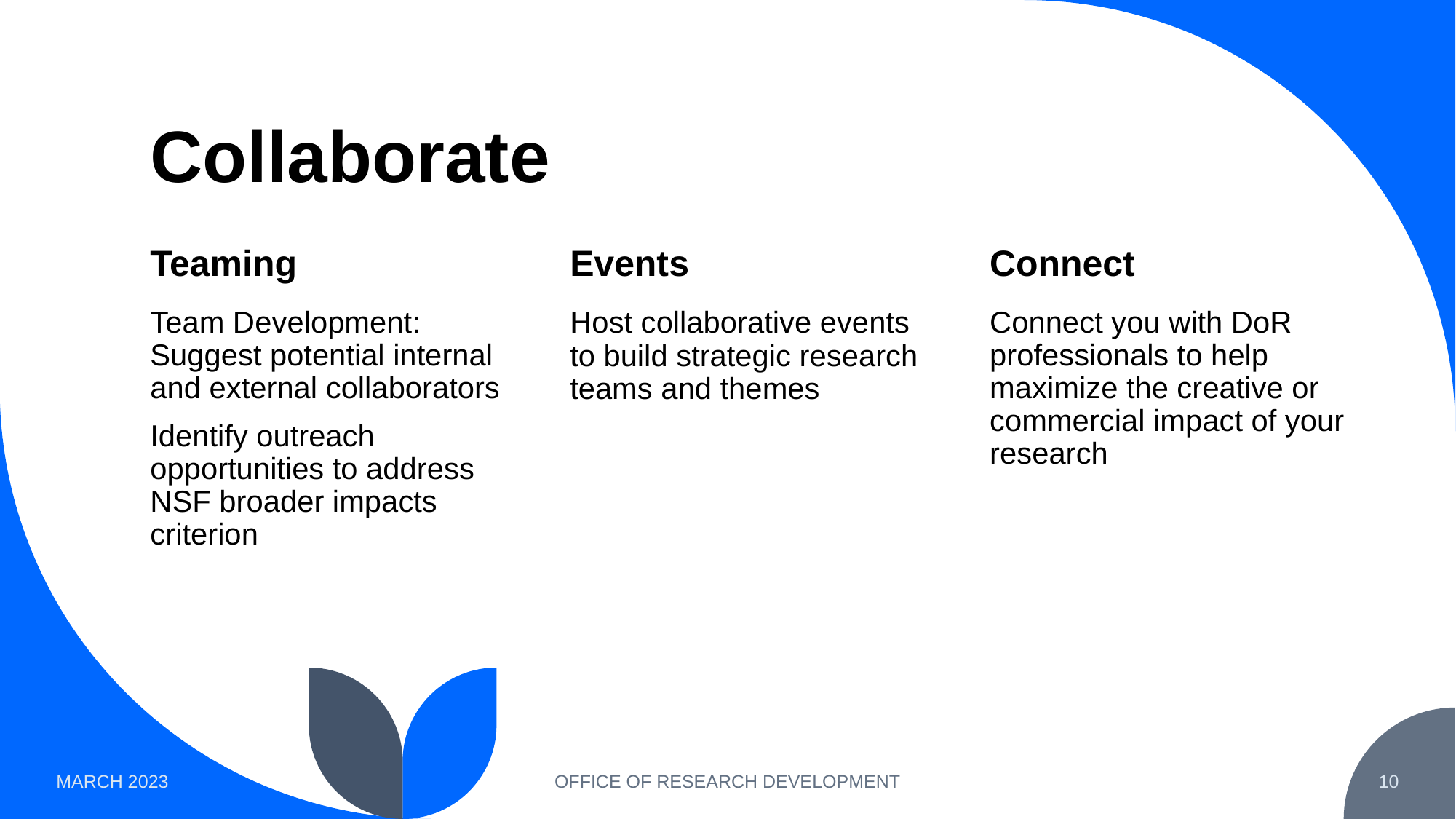

# Collaborate
Teaming
Events
Connect
Team Development: Suggest potential internal and external collaborators
Identify outreach opportunities to address NSF broader impacts criterion
Host collaborative events to build strategic research teams and themes

Connect you with DoR professionals to help maximize the creative or commercial impact of your research
MARCH 2023
OFFICE OF RESEARCH DEVELOPMENT
10